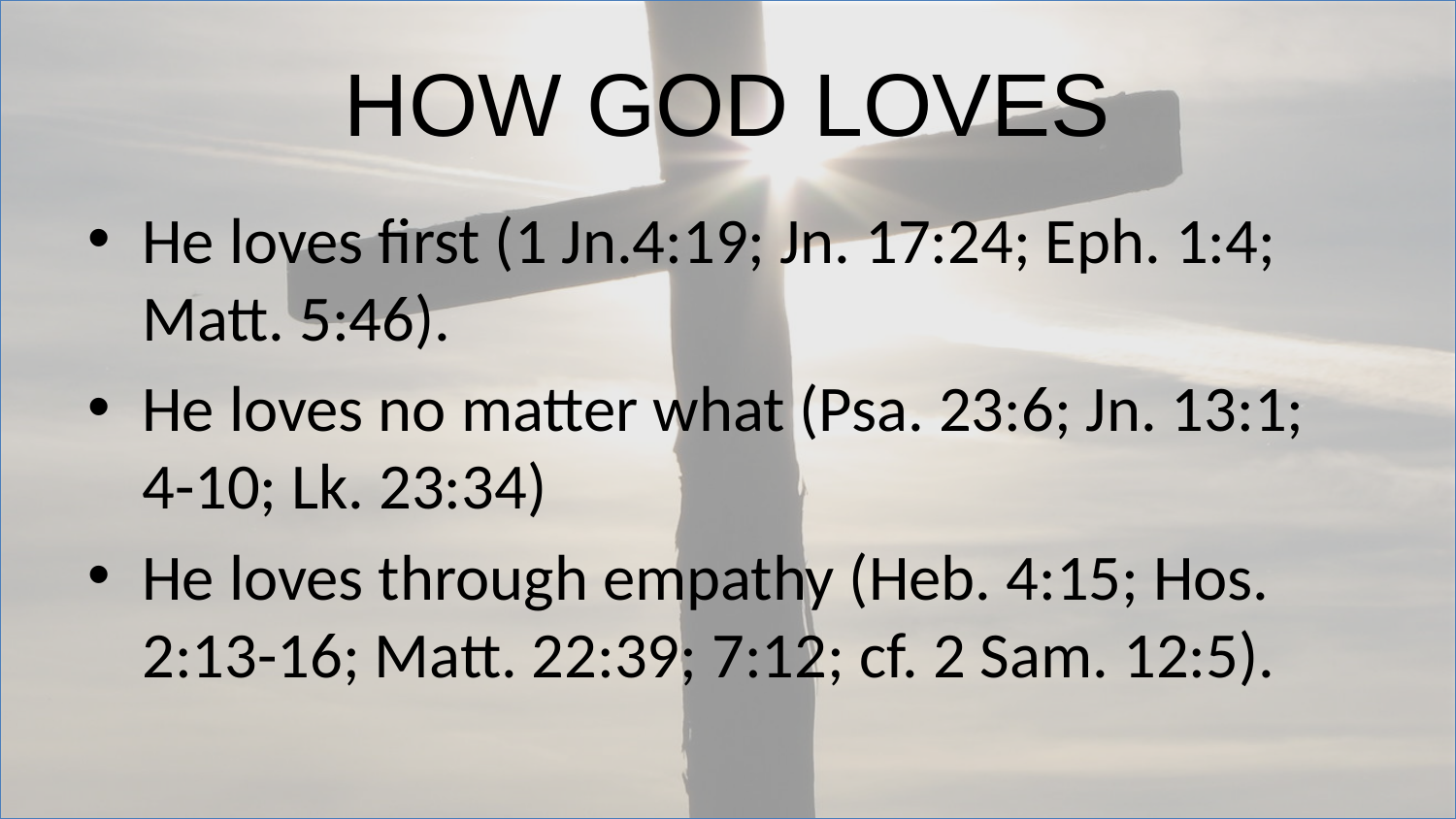

# How God Loves
He loves first (1 Jn.4:19; Jn. 17:24; Eph. 1:4; Matt. 5:46).
He loves no matter what (Psa. 23:6; Jn. 13:1; 4-10; Lk. 23:34)
He loves through empathy (Heb. 4:15; Hos. 2:13-16; Matt. 22:39; 7:12; cf. 2 Sam. 12:5).